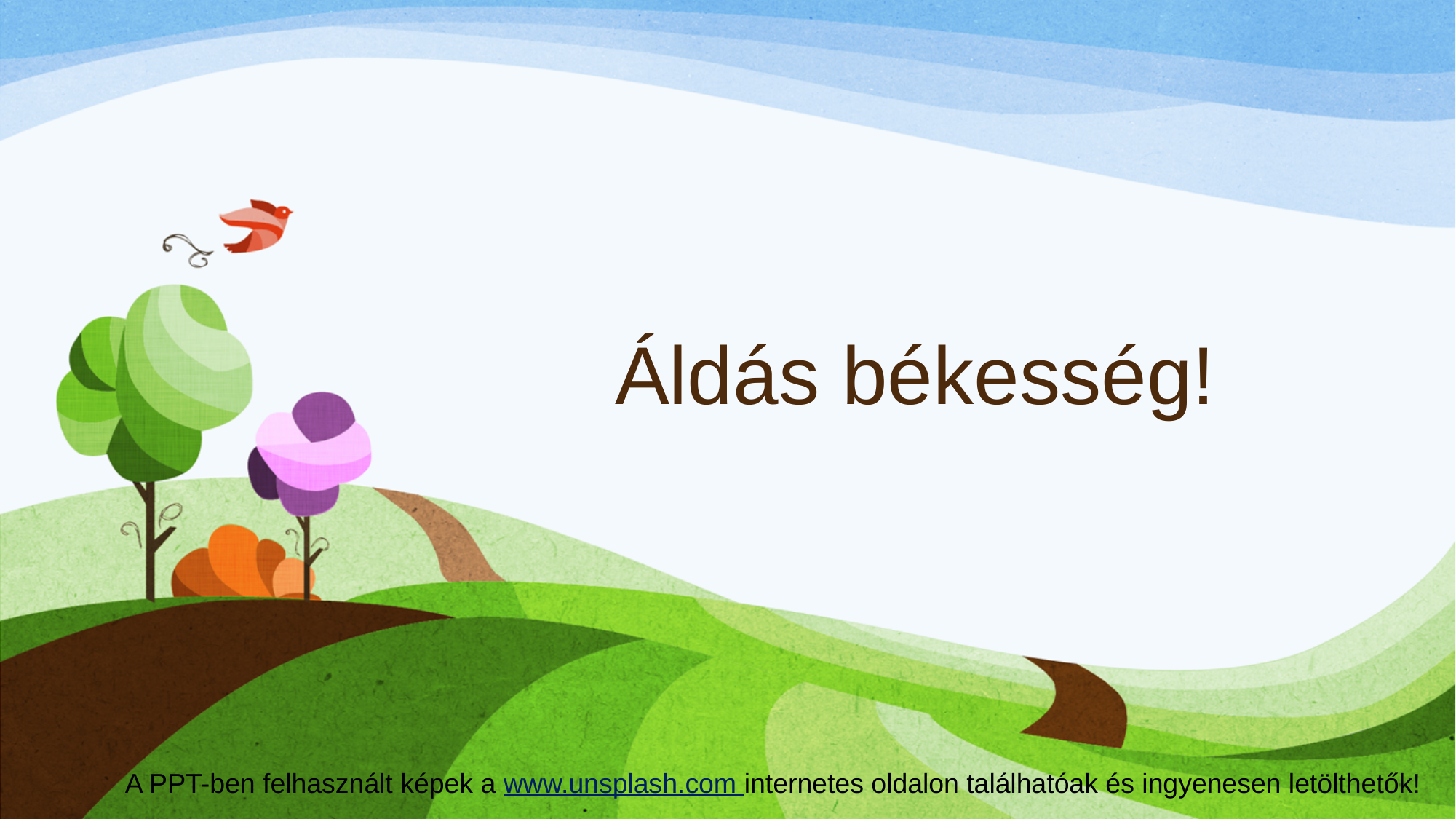

# Áldás békesség!
A PPT-ben felhasznált képek a www.unsplash.com internetes oldalon találhatóak és ingyenesen letölthetők!